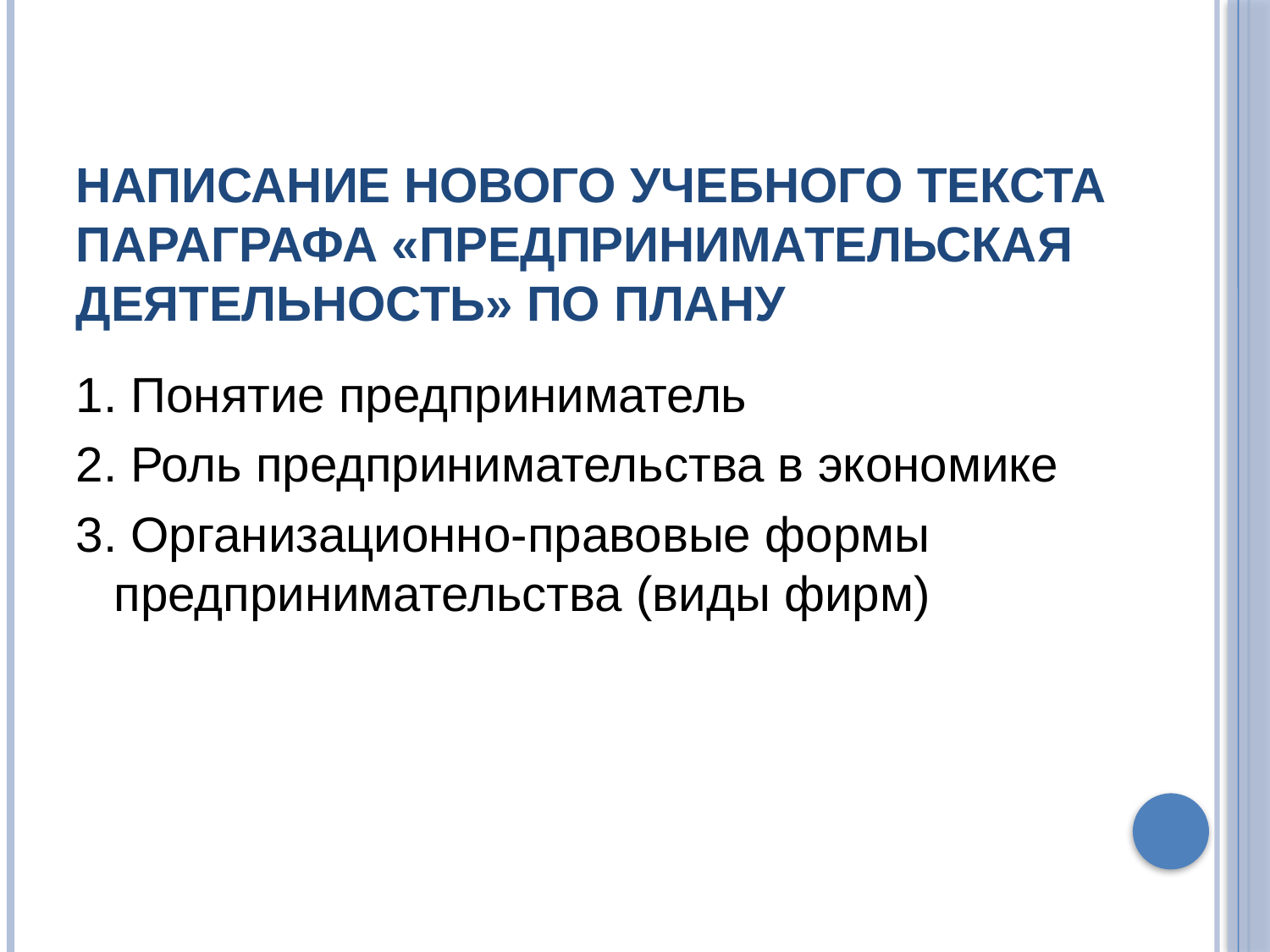

# Написание нового учебного текста параграфа «Предпринимательская деятельность» по плану
1. Понятие предприниматель
2. Роль предпринимательства в экономике
3. Организационно-правовые формы предпринимательства (виды фирм)